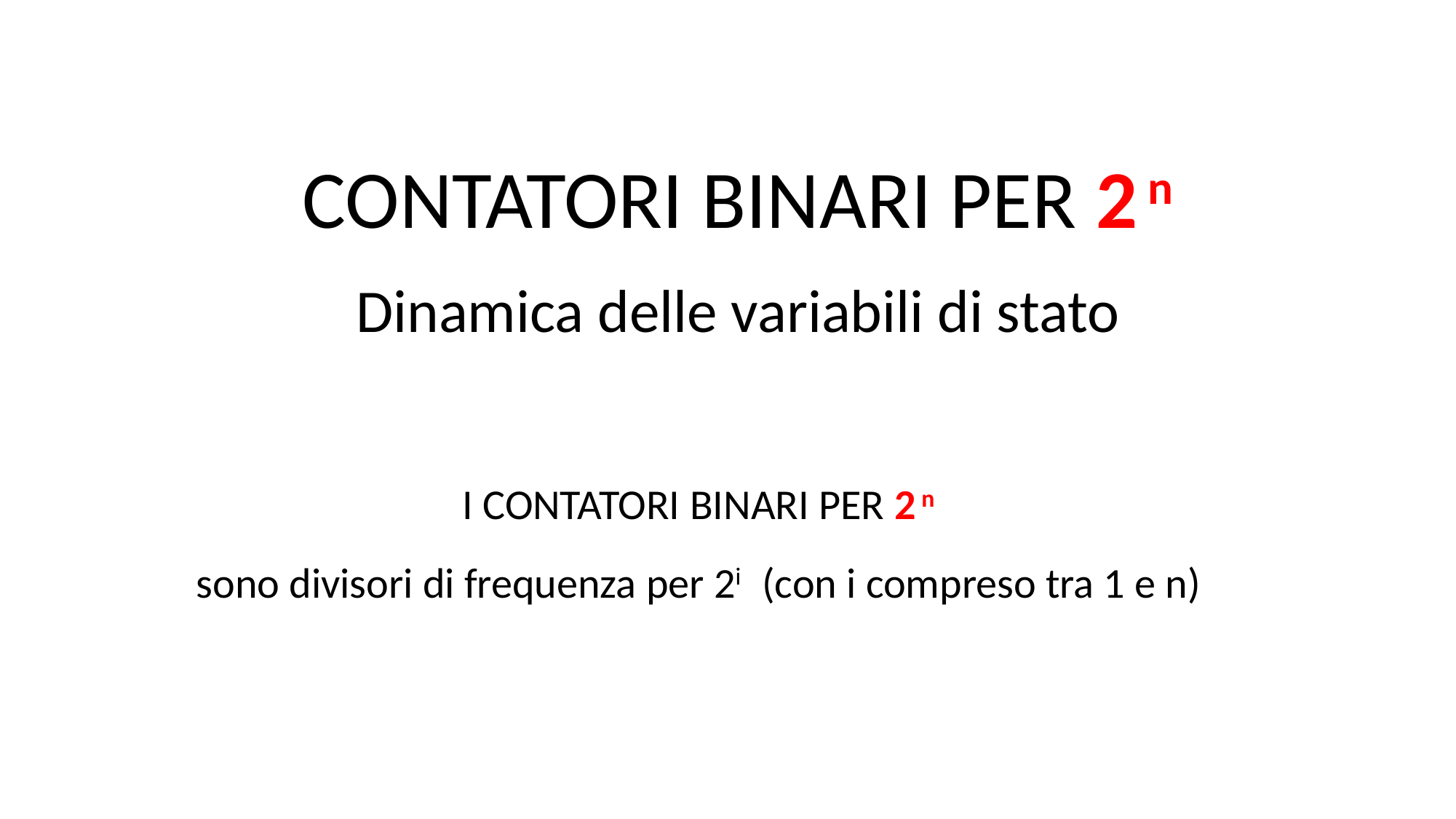

CONTATORI BINARI PER 2 n
Dinamica delle variabili di stato
I CONTATORI BINARI PER 2 n
sono divisori di frequenza per 2i   (con i compreso tra 1 e n)